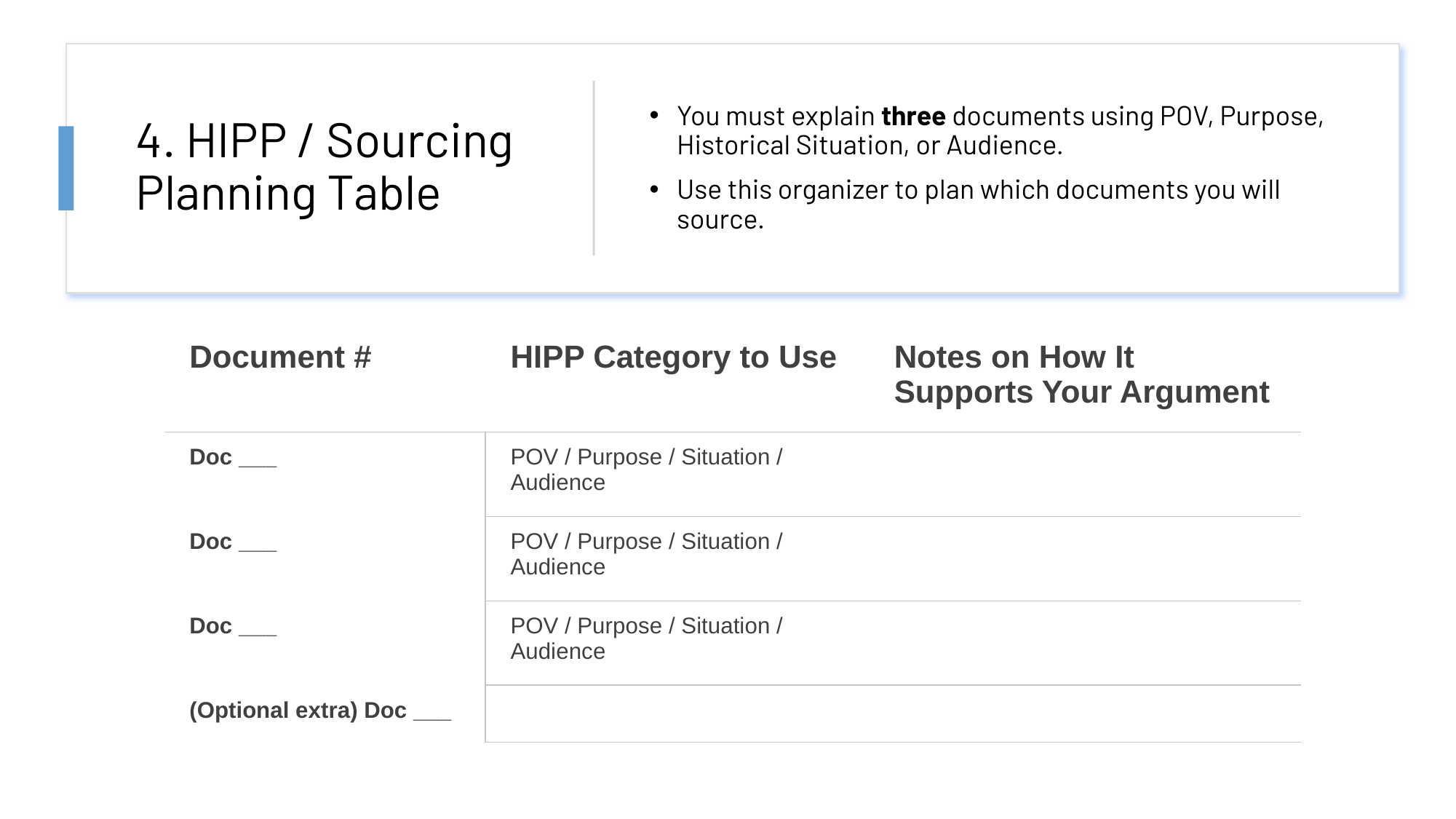

# 4. HIPP / Sourcing Planning Table
You must explain three documents using POV, Purpose, Historical Situation, or Audience.
Use this organizer to plan which documents you will source.

| Document # | HIPP Category to Use | Notes on How It Supports Your Argument |
| --- | --- | --- |
| Doc \_\_\_ | POV / Purpose / Situation / Audience |  |
| Doc \_\_\_ | POV / Purpose / Situation / Audience |  |
| Doc \_\_\_ | POV / Purpose / Situation / Audience |  |
| (Optional extra) Doc \_\_\_ |  |  |